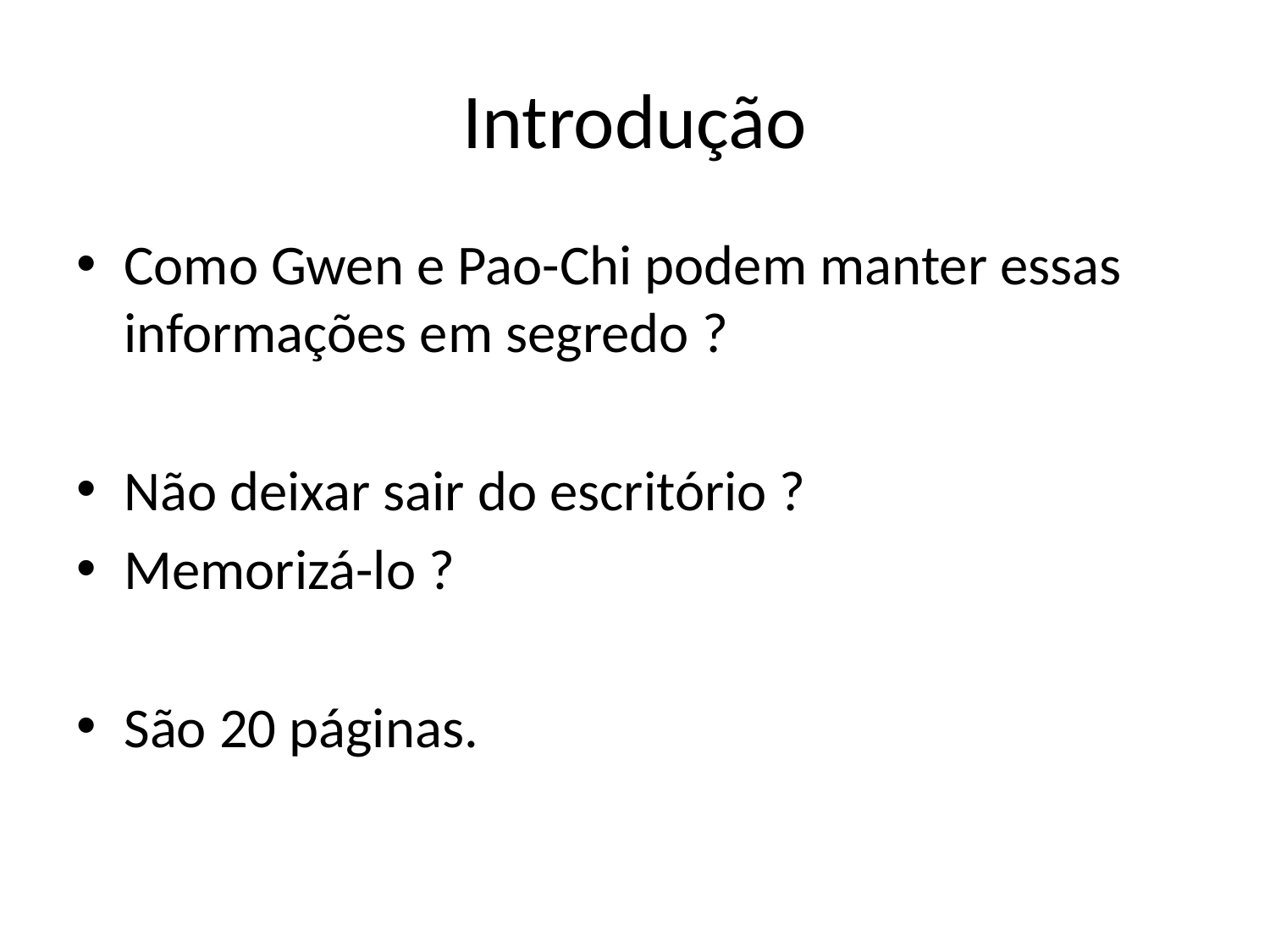

# Introdução
Como Gwen e Pao-Chi podem manter essas informações em segredo ?

Não deixar sair do escritório ?
Memorizá-lo ?

São 20 páginas.